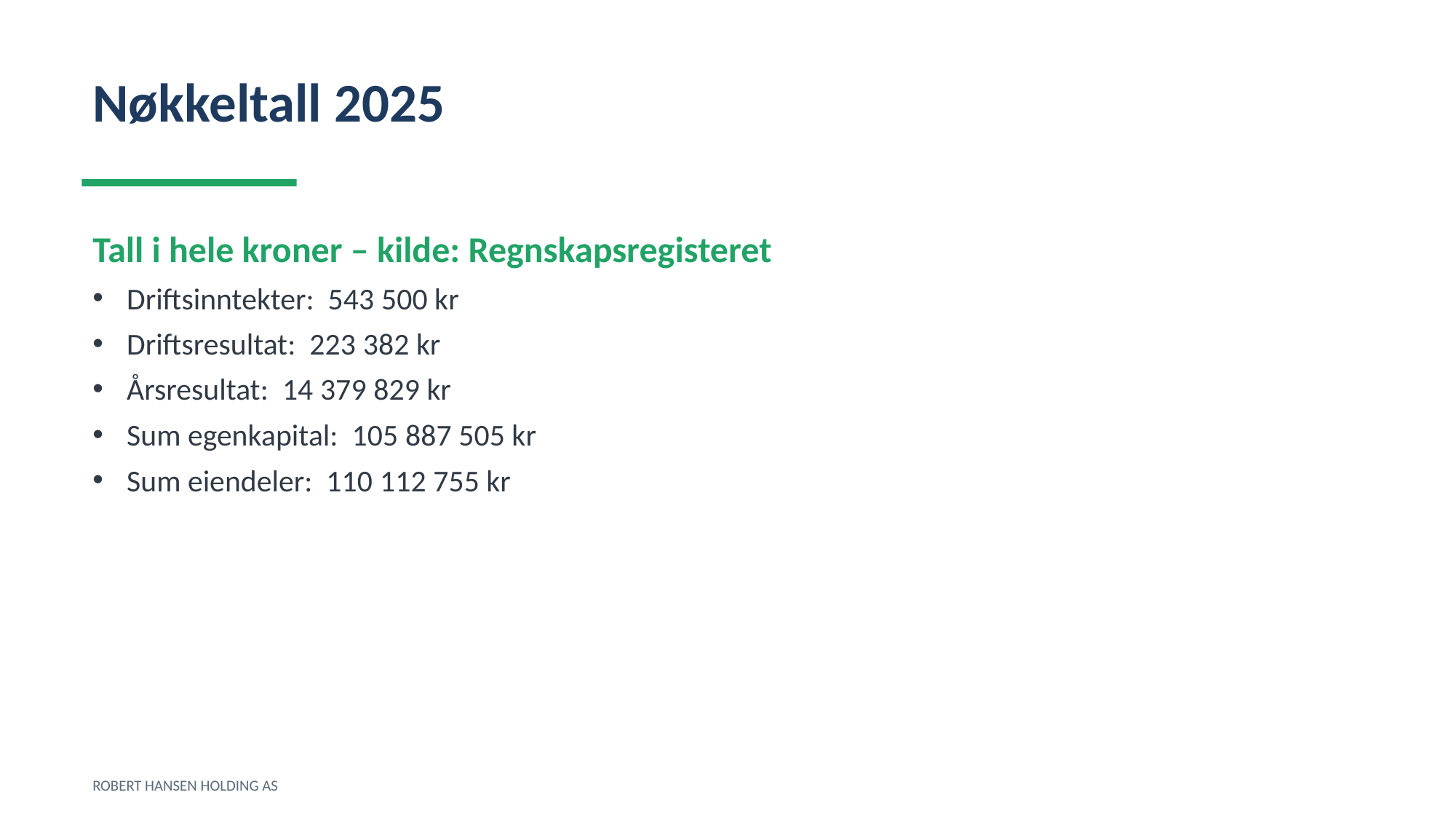

Nøkkeltall 2025

Tall i hele kroner – kilde: Regnskapsregisteret
Driftsinntekter:  543 500 kr
Driftsresultat:  223 382 kr
Årsresultat:  14 379 829 kr
Sum egenkapital:  105 887 505 kr
Sum eiendeler:  110 112 755 kr
ROBERT HANSEN HOLDING AS